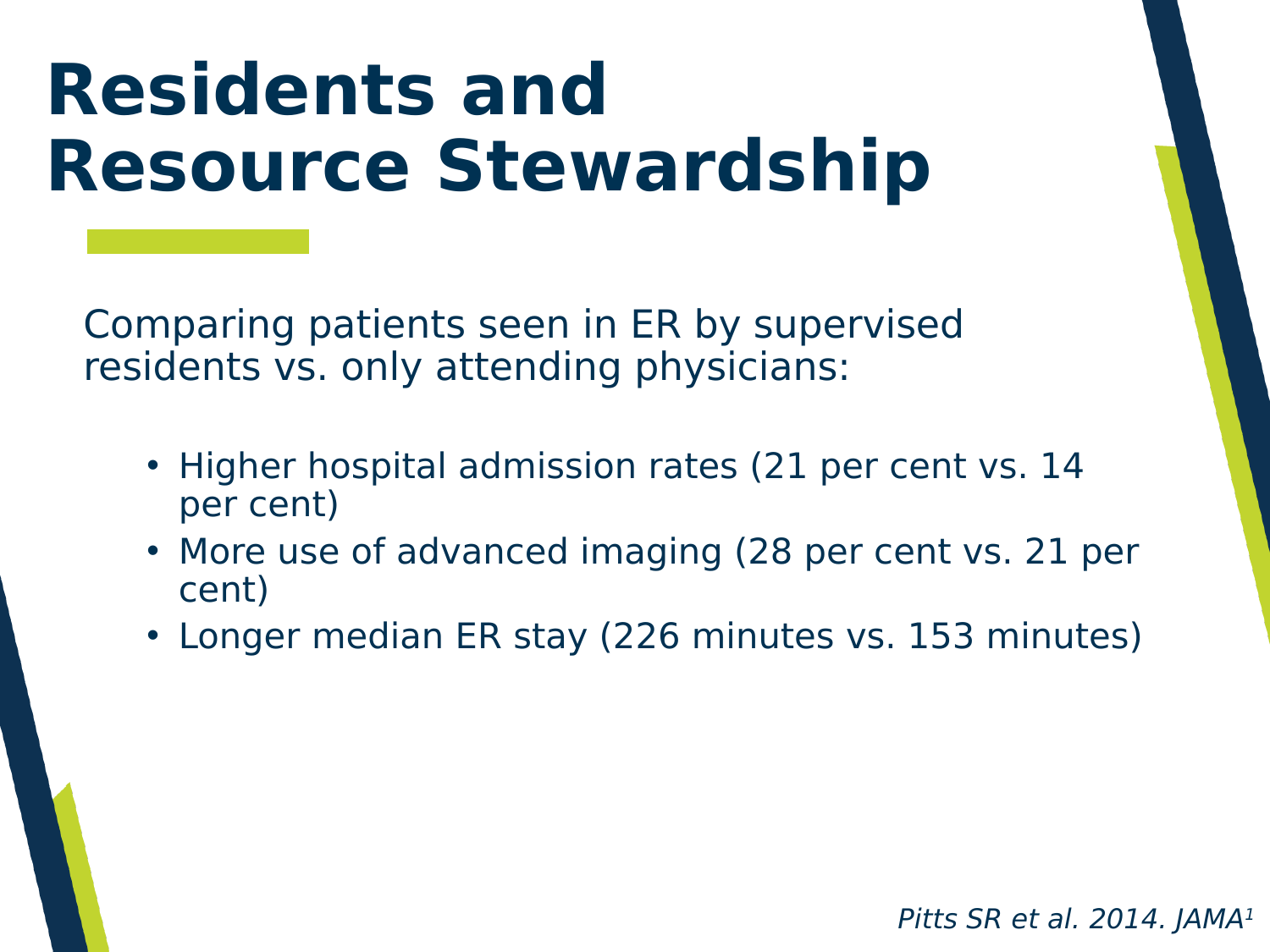

# Residents and Resource Stewardship
Comparing patients seen in ER by supervised residents vs. only attending physicians:

Higher hospital admission rates (21 per cent vs. 14 per cent)
More use of advanced imaging (28 per cent vs. 21 per cent)
Longer median ER stay (226 minutes vs. 153 minutes)

Pitts SR et al. 2014. JAMA1